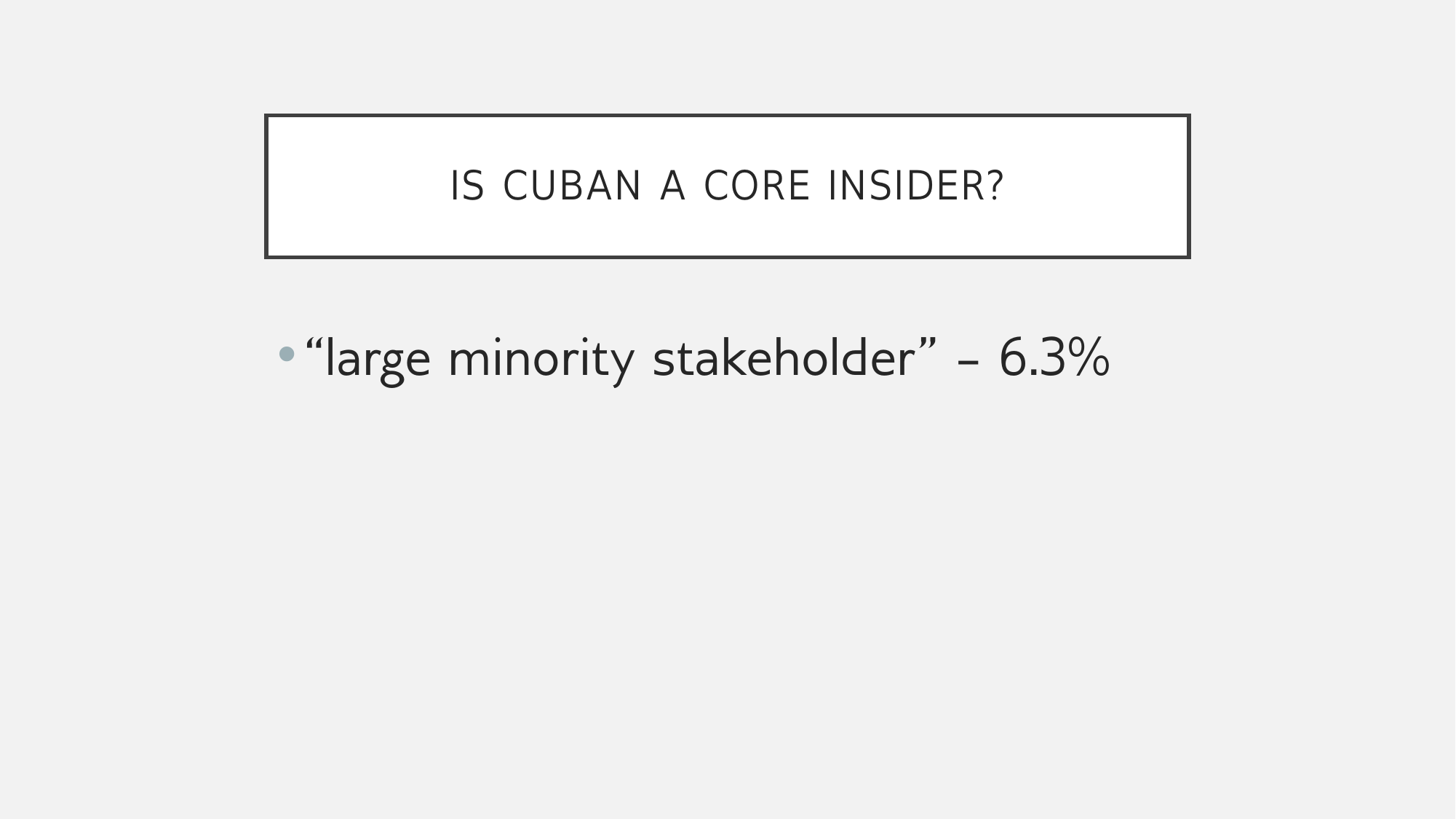

# Is Cuban a core insider?
“large minority stakeholder” – 6.3%